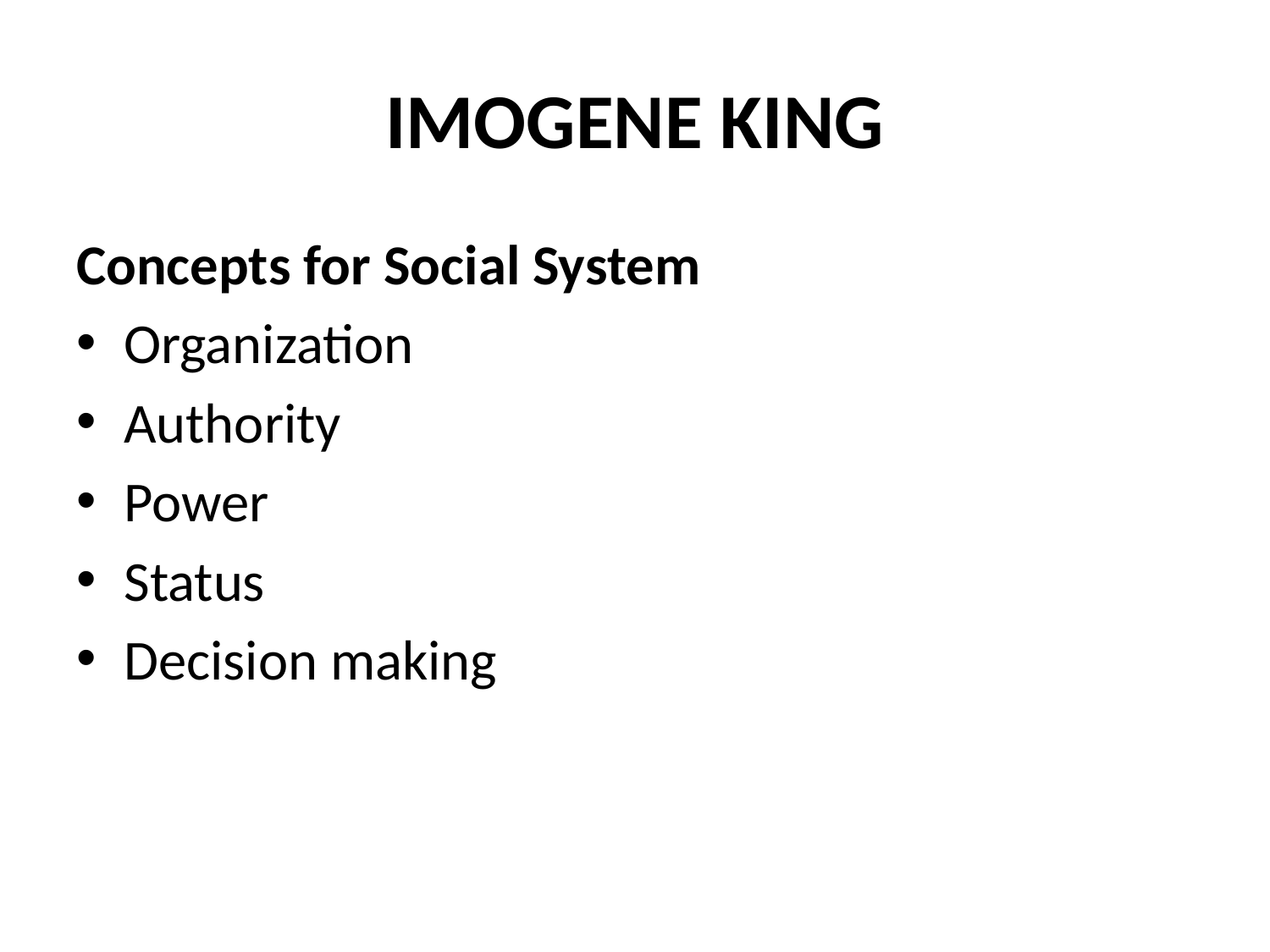

# IMOGENE KING
Concepts for Social System
Organization
Authority
Power
Status
Decision making